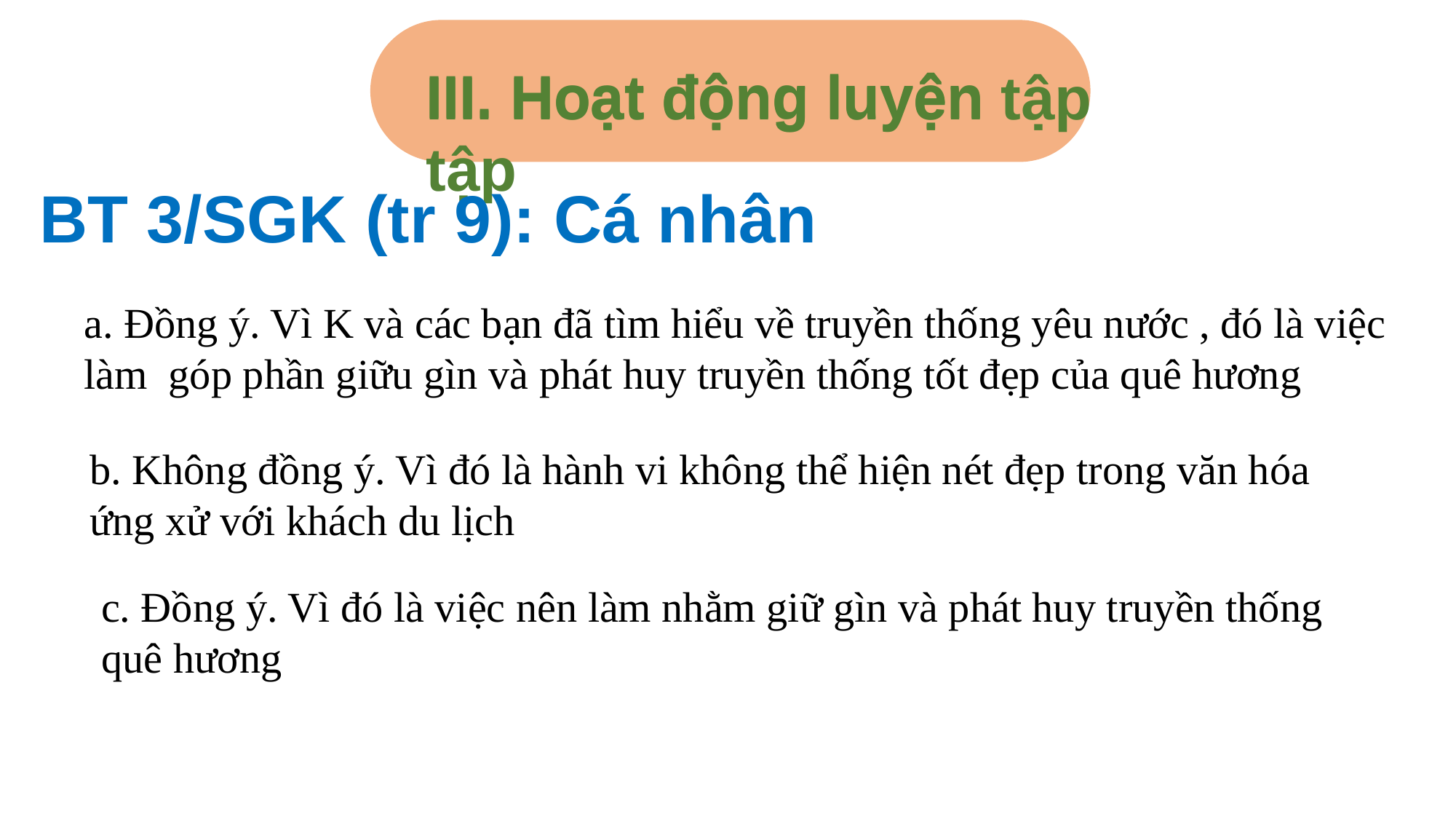

III. Hoạt động luyện tập
III. Hoạt động luyện tập
BT 3/SGK (tr 9): Cá nhân
a. Đồng ý. Vì K và các bạn đã tìm hiểu về truyền thống yêu nước , đó là việc làm  góp phần giữu gìn và phát huy truyền thống tốt đẹp của quê hương
b. Không đồng ý. Vì đó là hành vi không thể hiện nét đẹp trong văn hóa ứng xử với khách du lịch
c. Đồng ý. Vì đó là việc nên làm nhằm giữ gìn và phát huy truyền thống quê hương